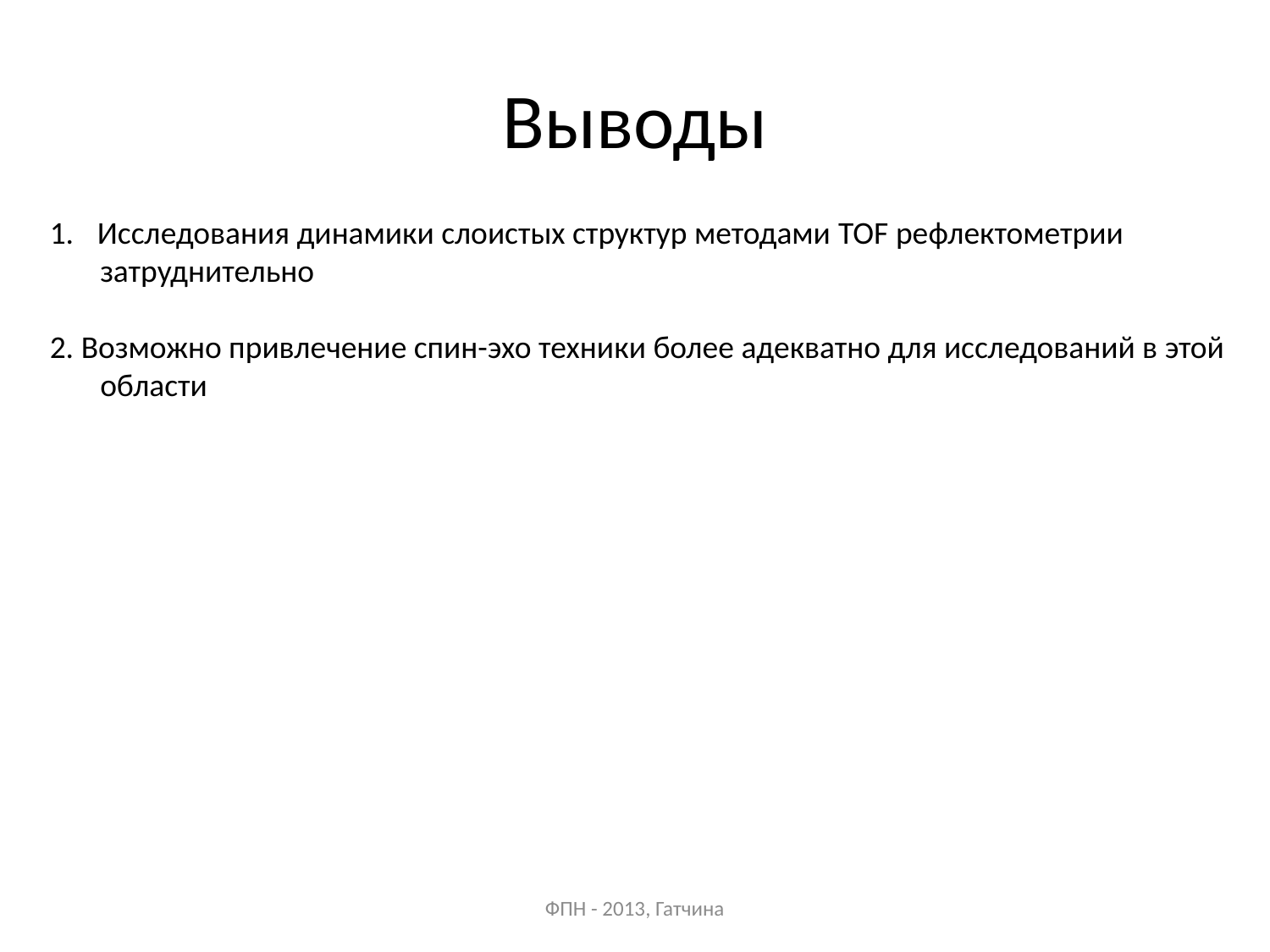

# Выводы
Исследования динамики слоистых структур методами TOF рефлектометрии
       затруднительно

2. Возможно привлечение спин-эхо техники более адекватно для исследований в этой
       области
ФПН - 2013, Гатчина